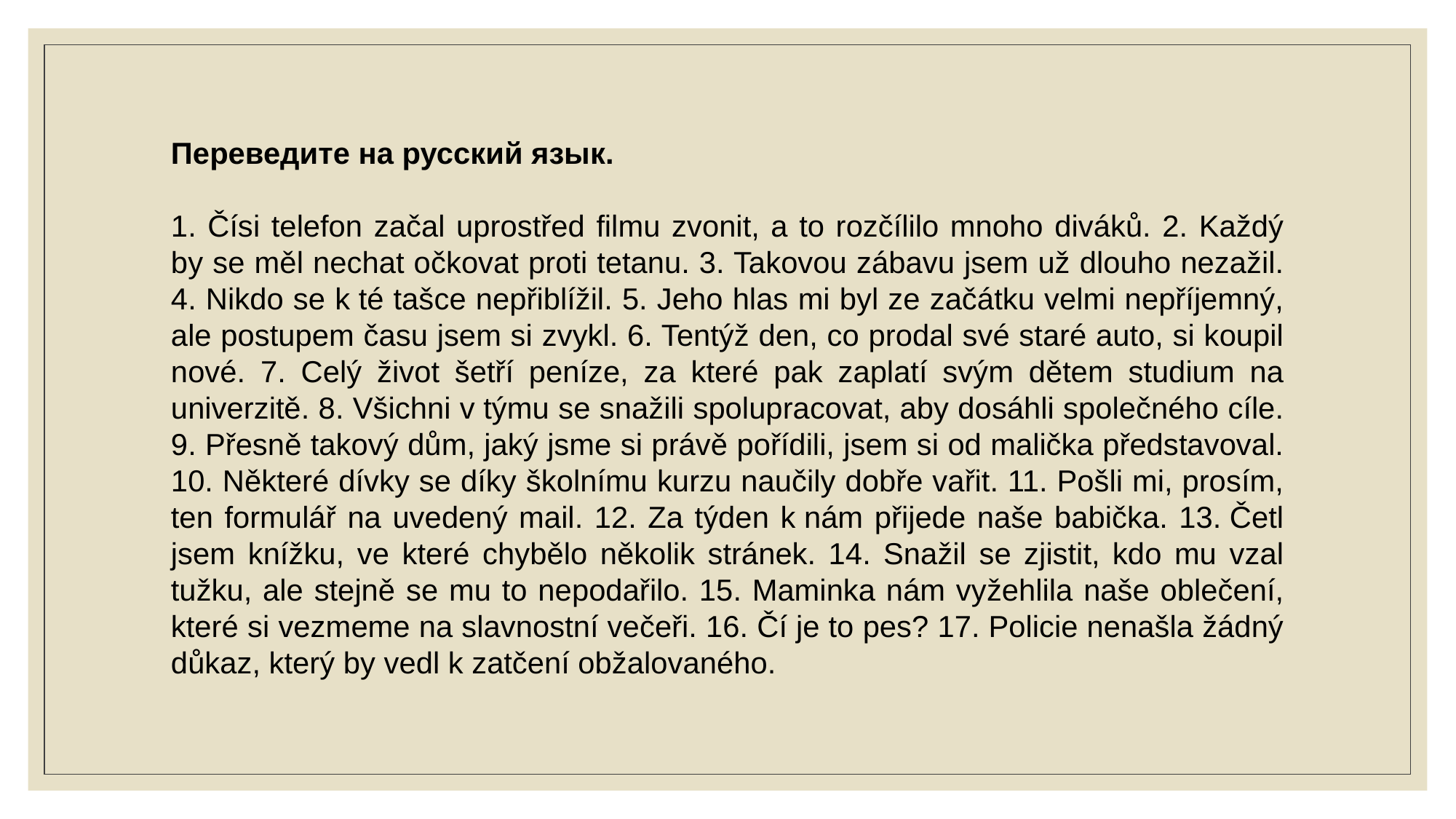

Переведите на русский язык.

1. Čísi telefon začal uprostřed filmu zvonit, a to rozčílilo mnoho diváků. 2. Každý by se měl nechat očkovat proti tetanu. 3. Takovou zábavu jsem už dlouho nezažil. 4. Nikdo se k té tašce nepřiblížil. 5. Jeho hlas mi byl ze začátku velmi nepříjemný, ale postupem času jsem si zvykl. 6. Tentýž den, co prodal své staré auto, si koupil nové. 7. Celý život šetří peníze, za které pak zaplatí svým dětem studium na univerzitě. 8. Všichni v týmu se snažili spolupracovat, aby dosáhli společného cíle. 9. Přesně takový dům, jaký jsme si právě pořídili, jsem si od malička představoval. 10. Některé dívky se díky školnímu kurzu naučily dobře vařit. 11. Pošli mi, prosím, ten formulář na uvedený mail. 12. Za týden k nám přijede naše babička. 13. Četl jsem knížku, ve které chybělo několik stránek. 14. Snažil se zjistit, kdo mu vzal tužku, ale stejně se mu to nepodařilo. 15. Maminka nám vyžehlila naše oblečení, které si vezmeme na slavnostní večeři. 16. Čí je to pes? 17. Policie nenašla žádný důkaz, který by vedl k zatčení obžalovaného.